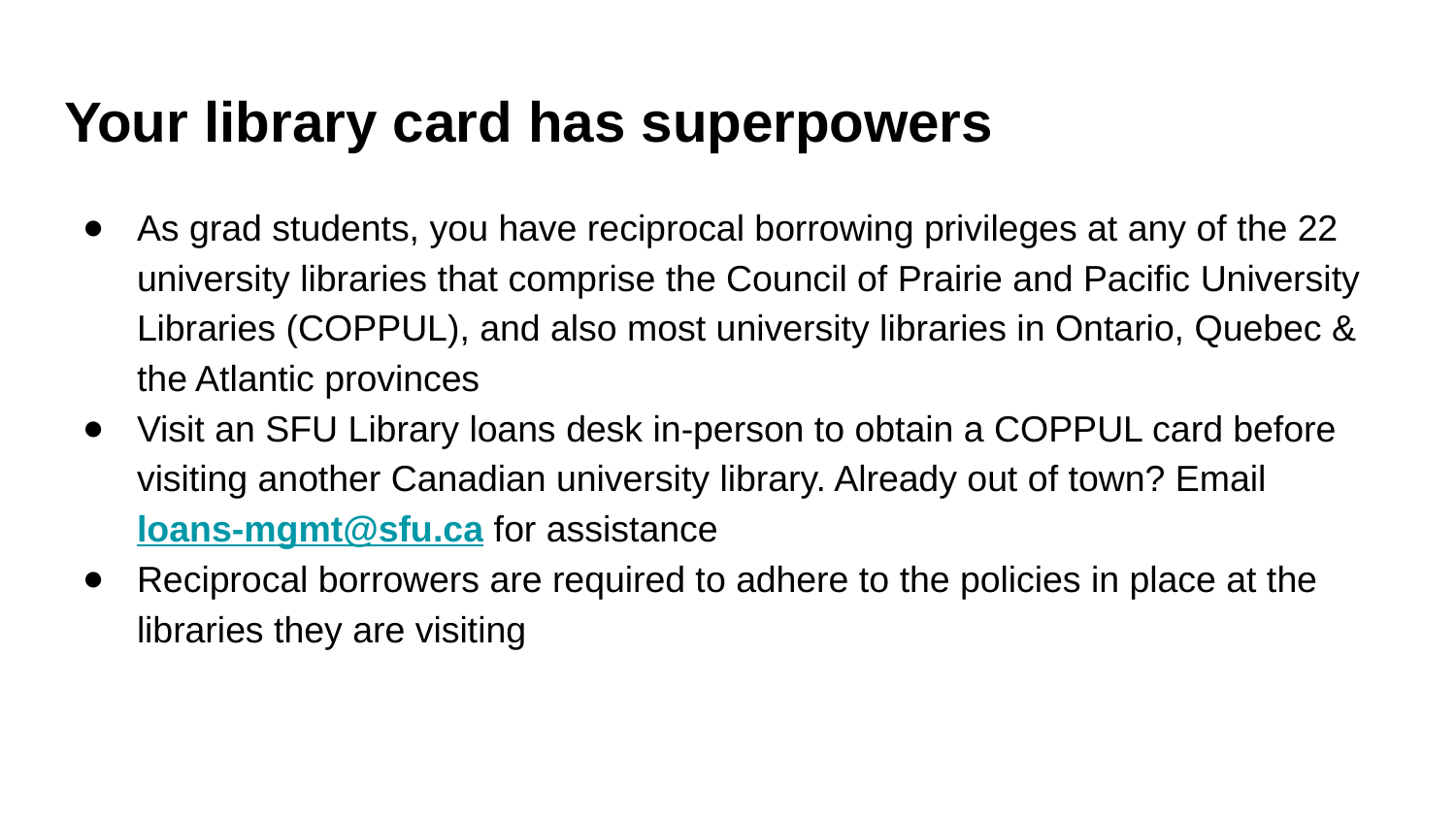

# Your library card has superpowers
As grad students, you have reciprocal borrowing privileges at any of the 22 university libraries that comprise the Council of Prairie and Pacific University Libraries (COPPUL), and also most university libraries in Ontario, Quebec & the Atlantic provinces
Visit an SFU Library loans desk in-person to obtain a COPPUL card before visiting another Canadian university library. Already out of town? Email  loans-mgmt@sfu.ca for assistance
Reciprocal borrowers are required to adhere to the policies in place at the libraries they are visiting